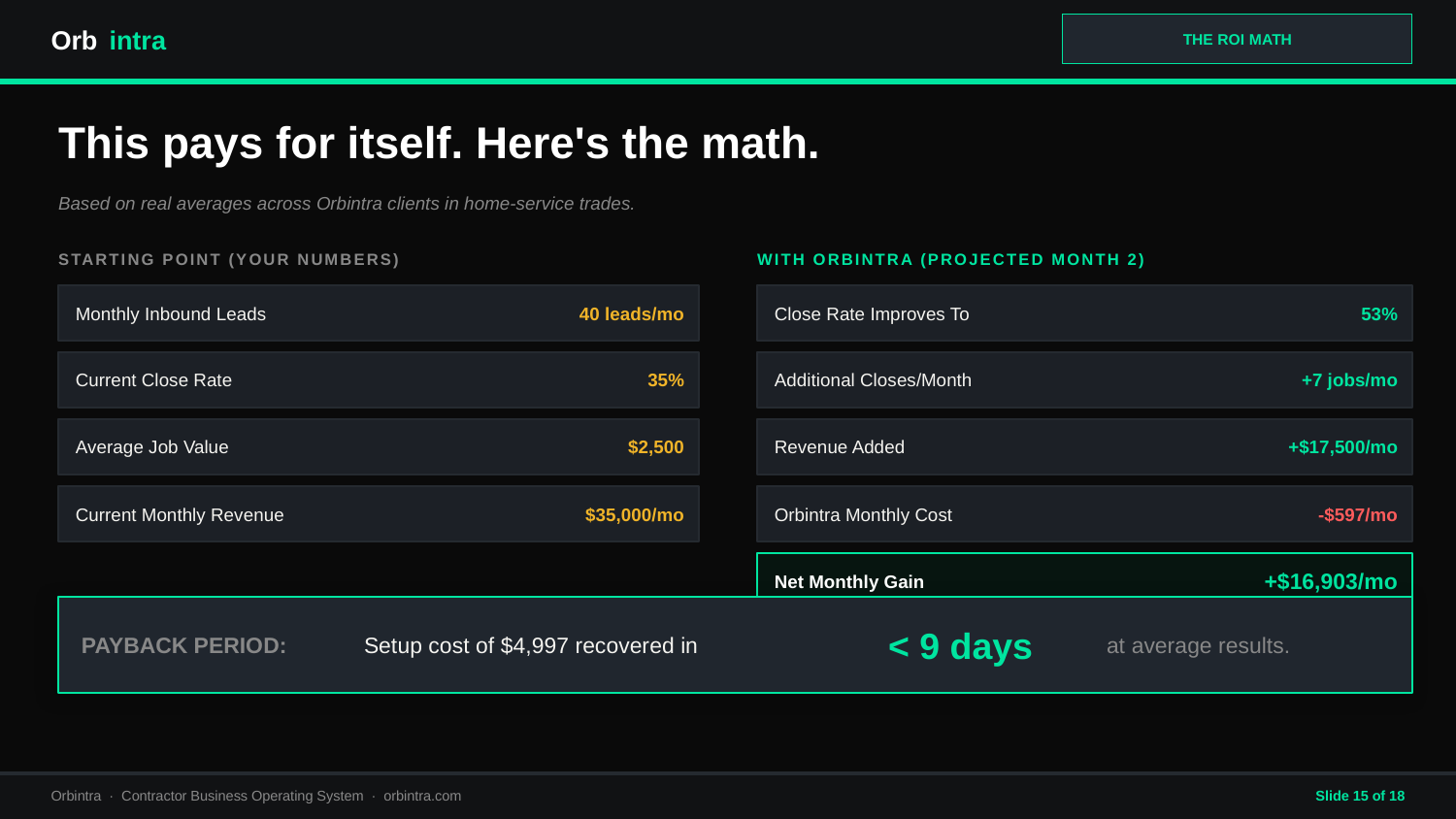

Orb
intra

THE ROI MATH

This pays for itself. Here's the math.
Based on real averages across Orbintra clients in home-service trades.
STARTING POINT (YOUR NUMBERS)
WITH ORBINTRA (PROJECTED MONTH 2)

Monthly Inbound Leads
40 leads/mo

Close Rate Improves To
53%

Current Close Rate
35%

Additional Closes/Month
+7 jobs/mo

Average Job Value
$2,500

Revenue Added
+$17,500/mo

Current Monthly Revenue
$35,000/mo

Orbintra Monthly Cost
-$597/mo

Net Monthly Gain
+$16,903/mo

PAYBACK PERIOD:
Setup cost of $4,997 recovered in
< 9 days
at average results.

Orbintra  ·  Contractor Business Operating System  ·  orbintra.com
Slide 15 of 18